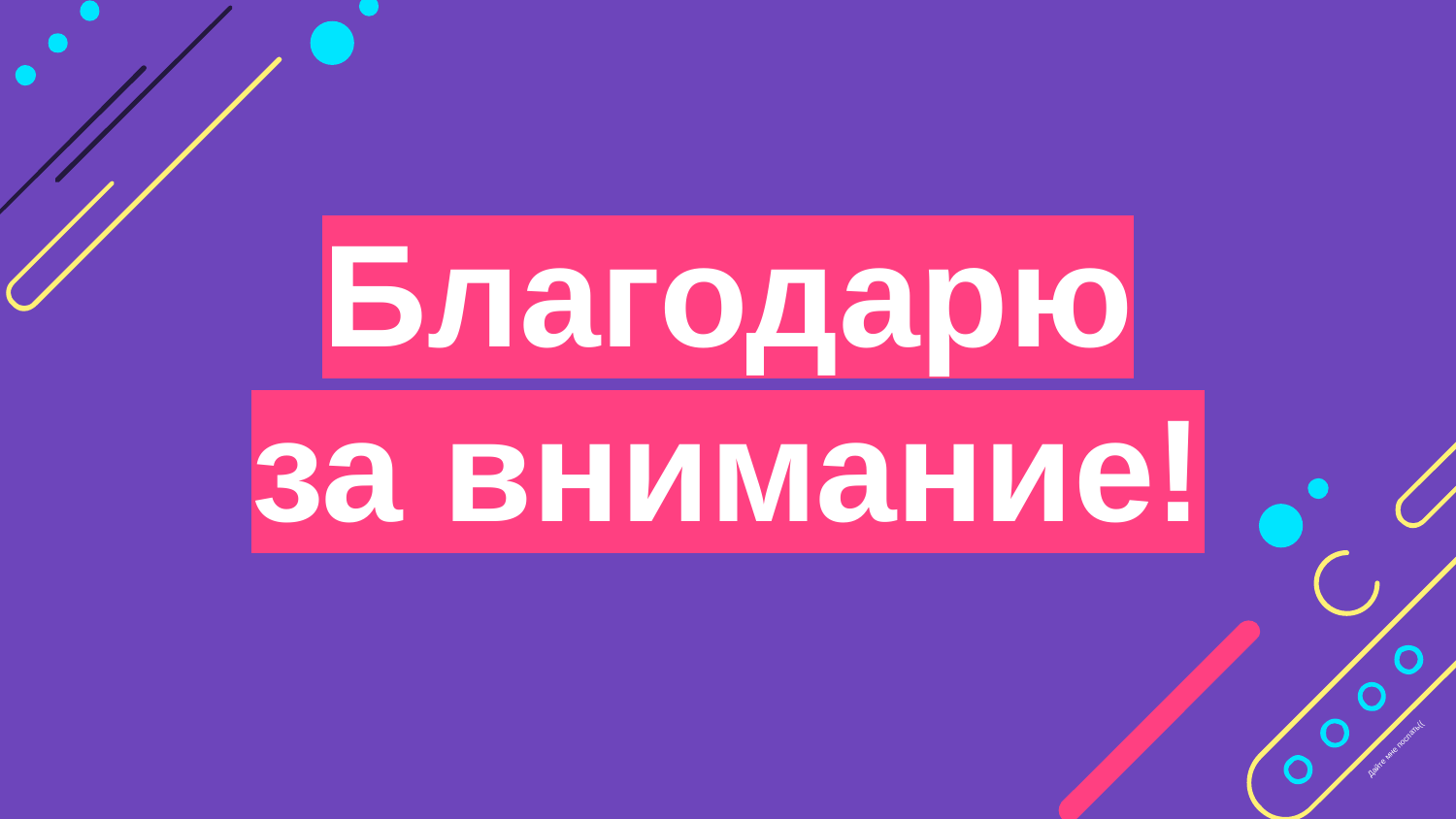

# Благодарю за внимание!

Please keep this slide for attribution
Дайте мне поспать((